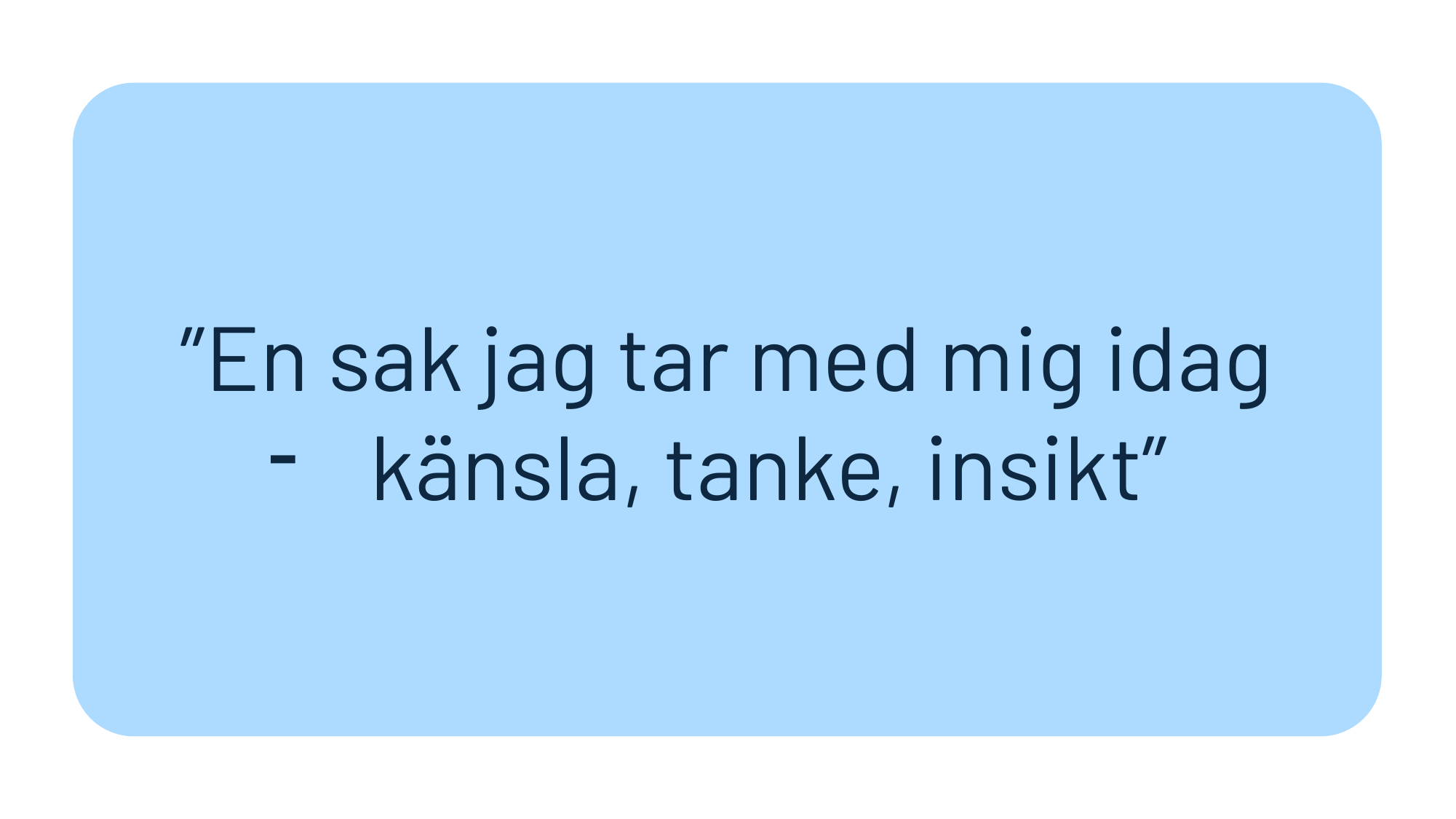

”En sak jag tar med mig idag
känsla, tanke, insikt”